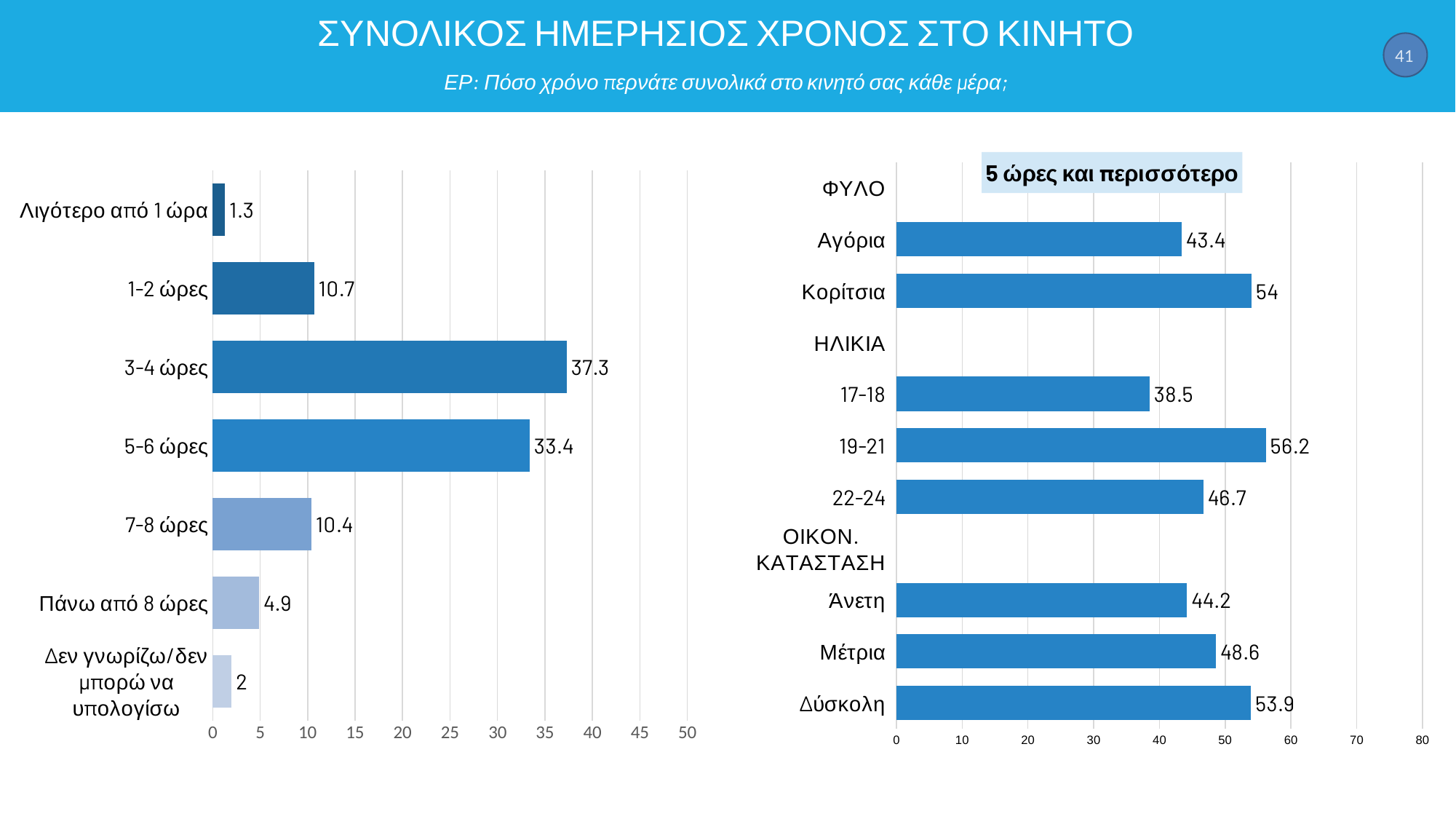

# ΣΥΝΟΛΙΚΟΣ ΗΜΕΡΗΣΙΟΣ ΧΡΟΝΟΣ ΣΤΟ ΚΙΝΗΤΟ ΕΡ: Πόσο χρόνο περνάτε συνολικά στο κινητό σας κάθε μέρα;
41

### Chart:

| Category | 5 ώρες και περισσότερο |
|---|---|
| ΦΥΛΟ | None |
| Αγόρια | 43.4 |
| Κορίτσια | 54.0 |
| ΗΛΙΚΙΑ | None |
| 17-18 | 38.5 |
| 19-21 | 56.2 |
| 22-24 | 46.699999999999996 |
| ΟΙΚΟΝ. ΚΑΤΑΣΤΑΣΗ | None |
| Άνετη | 44.199999999999996 |
| Μέτρια | 48.6 |
| Δύσκολη | 53.900000000000006 |

### Chart

| Category | Σειρά 1 |
|---|---|
| Λιγότερο από 1 ώρα | 1.3 |
| 1-2 ώρες | 10.7 |
| 3-4 ώρες | 37.3 |
| 5-6 ώρες | 33.4 |
| 7-8 ώρες | 10.4 |
| Πάνω από 8 ώρες | 4.9 |
| Δεν γνωρίζω/δεν μπορώ να υπολογίσω | 2.0 |